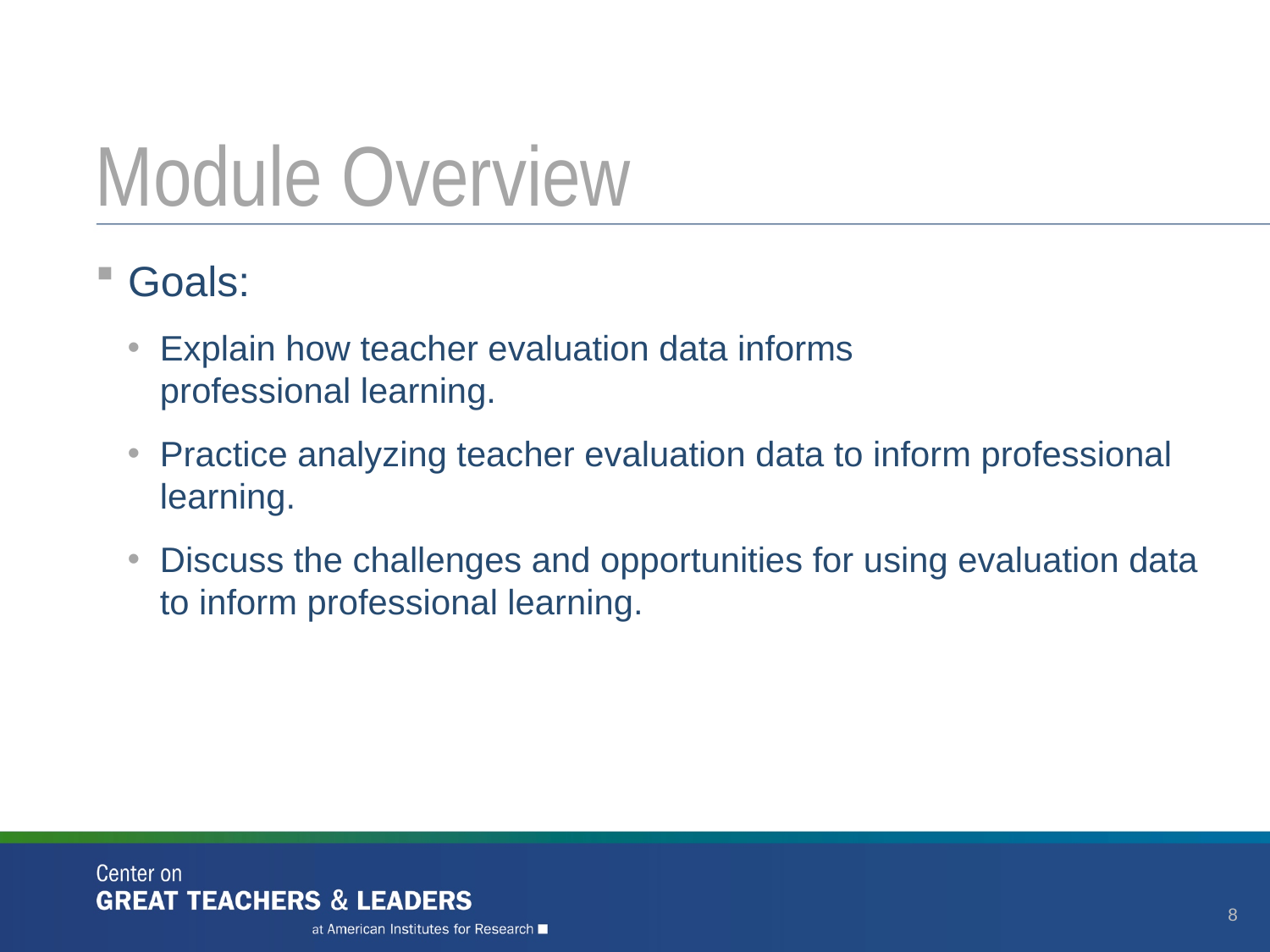

# Module Overview
Goals:
Explain how teacher evaluation data informs
professional learning.
Practice analyzing teacher evaluation data to inform professional learning.
Discuss the challenges and opportunities for using evaluation data to inform professional learning.

8